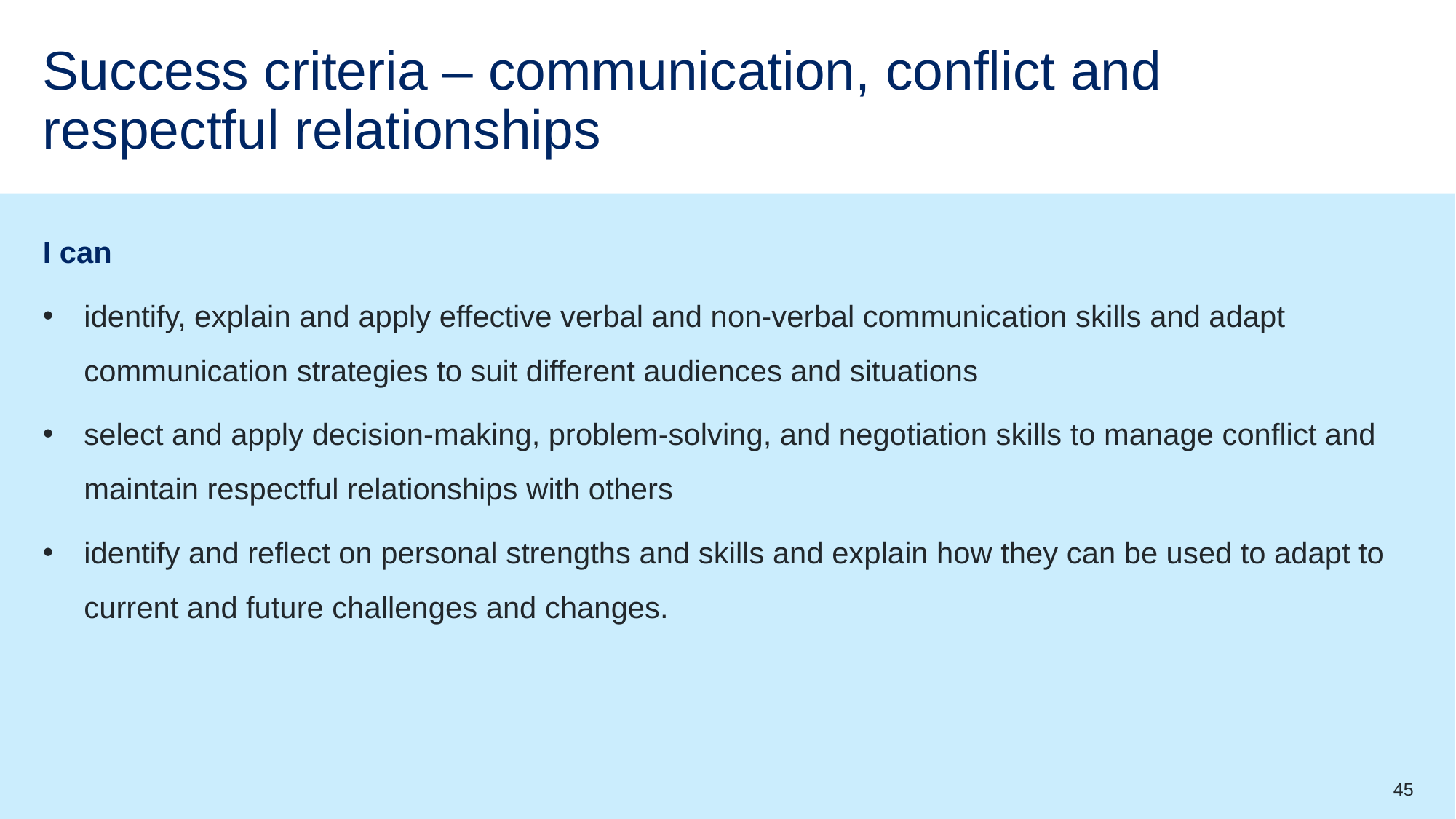

# Success criteria – communication, conflict and respectful relationships
I can
identify, explain and apply effective verbal and non-verbal communication skills and adapt communication strategies to suit different audiences and situations
select and apply decision-making, problem-solving, and negotiation skills to manage conflict and maintain respectful relationships with others
identify and reflect on personal strengths and skills and explain how they can be used to adapt to current and future challenges and changes.
45